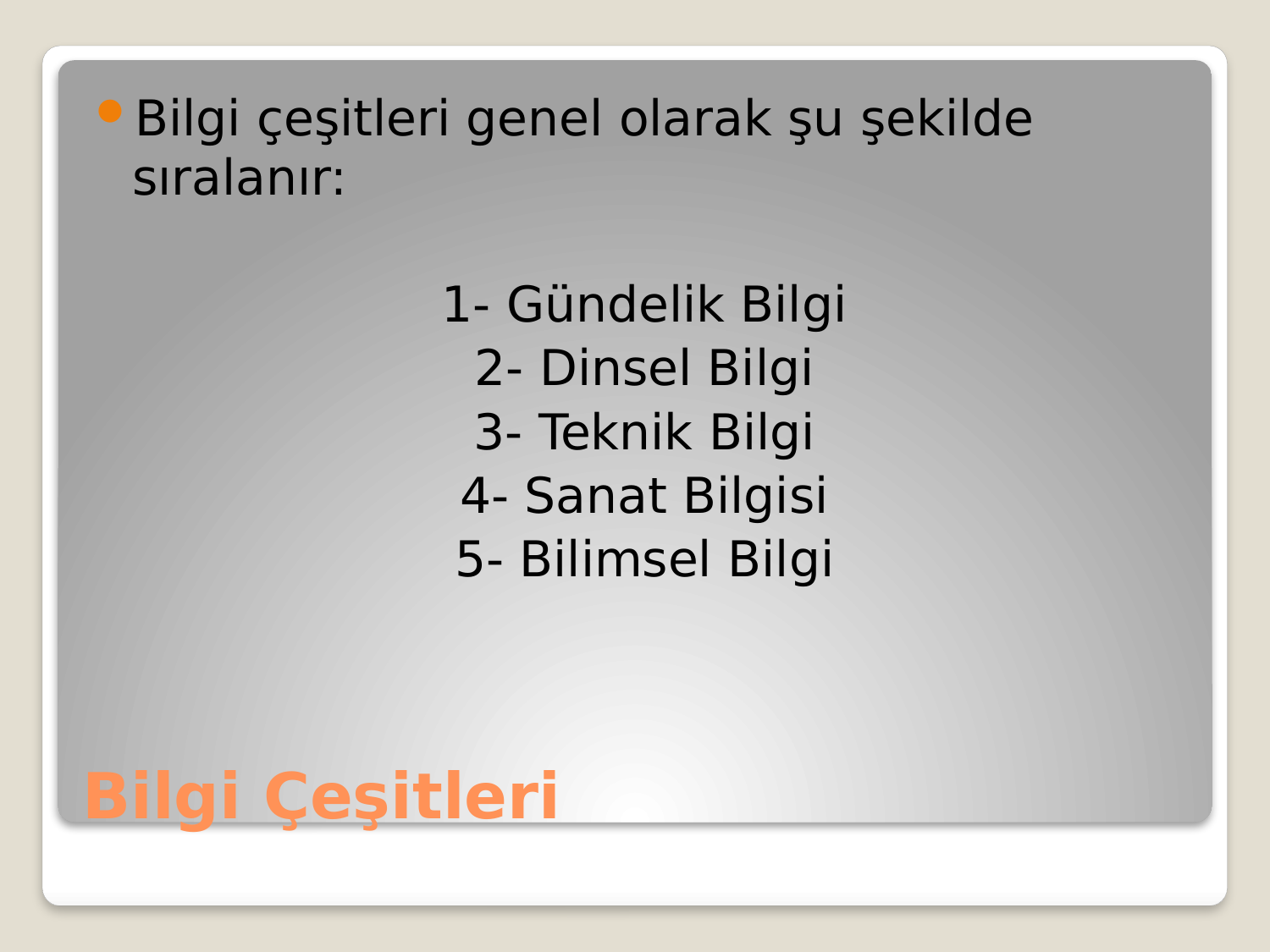

Bilgi çeşitleri genel olarak şu şekilde sıralanır:

1- Gündelik Bilgi
2- Dinsel Bilgi
3- Teknik Bilgi
4- Sanat Bilgisi
5- Bilimsel Bilgi
# Bilgi Çeşitleri